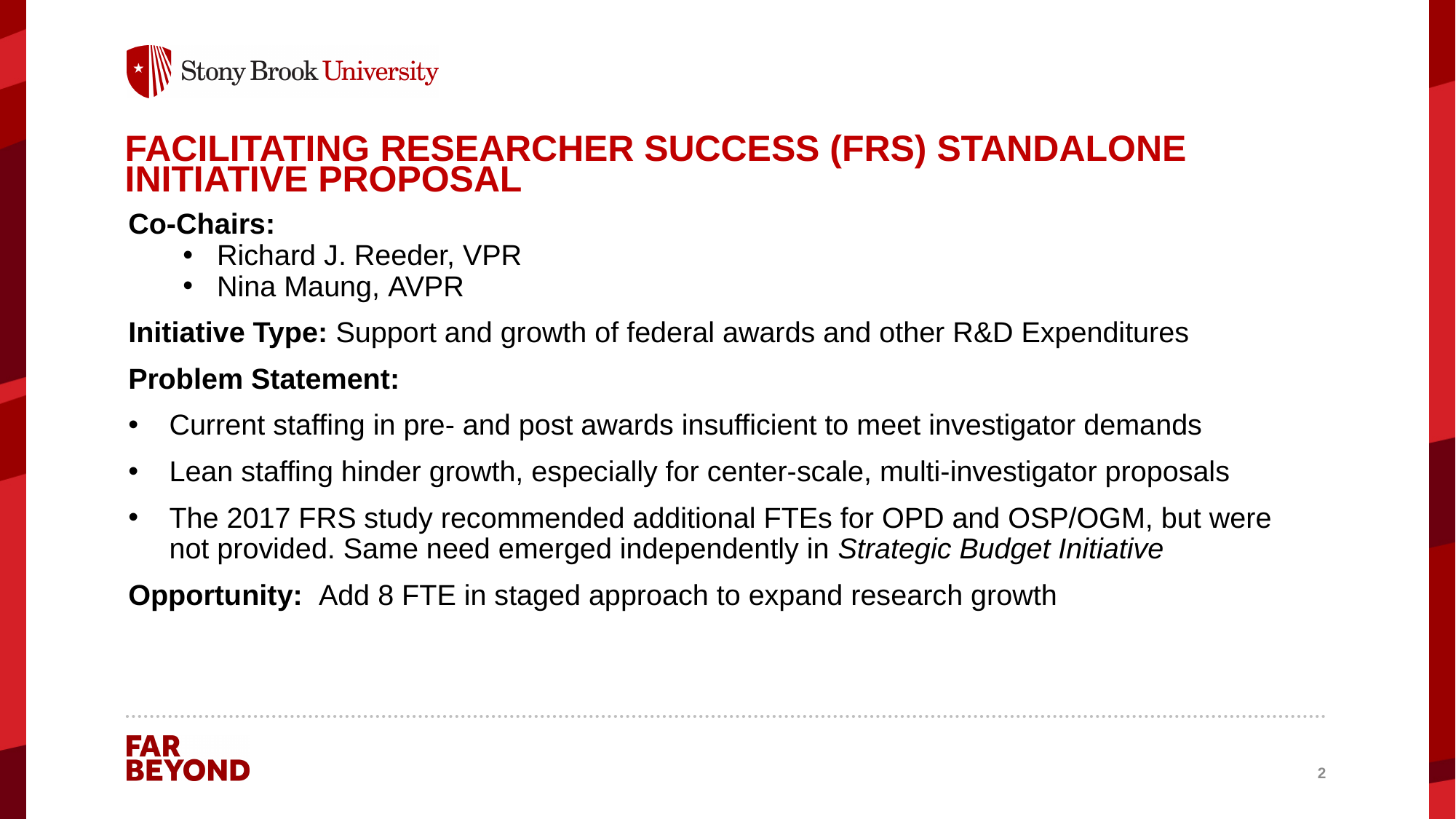

# FACILITATING RESEARCHER SUCCESS (FRS) STANDALONE INITIATIVE PROPOSAL
Co-Chairs:
Richard J. Reeder, VPR
Nina Maung, AVPR
Initiative Type: Support and growth of federal awards and other R&D Expenditures
Problem Statement:
Current staffing in pre- and post awards insufficient to meet investigator demands
Lean staffing hinder growth, especially for center-scale, multi-investigator proposals
The 2017 FRS study recommended additional FTEs for OPD and OSP/OGM, but were not provided. Same need emerged independently in Strategic Budget Initiative
Opportunity:  Add 8 FTE in staged approach to expand research growth
2